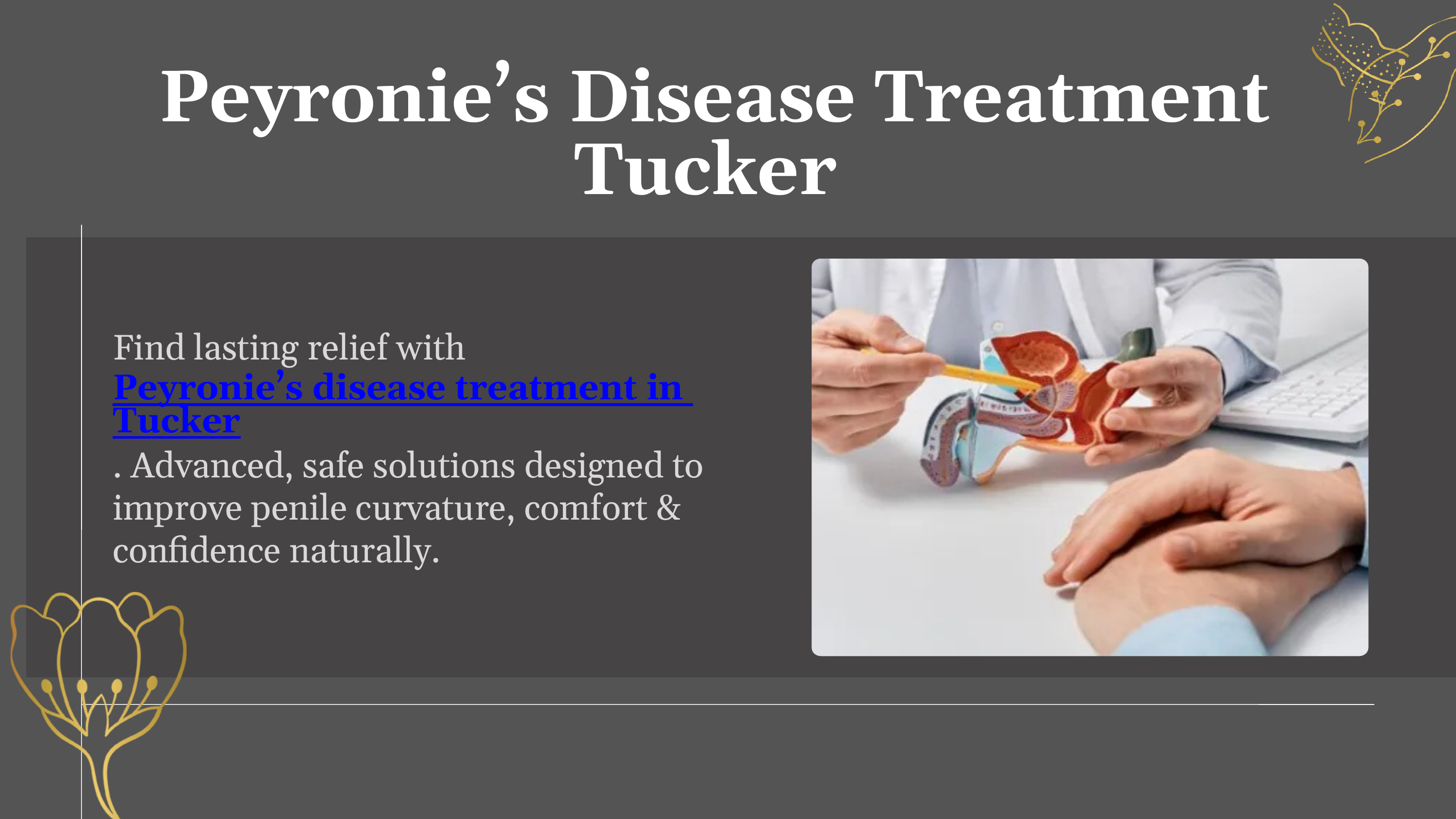

Peyronie’s Disease Treatment Tucker

Find lasting relief with Peyronie’s disease treatment in Tucker. Advanced, safe solutions designed to improve penile curvature, comfort & confidence naturally.